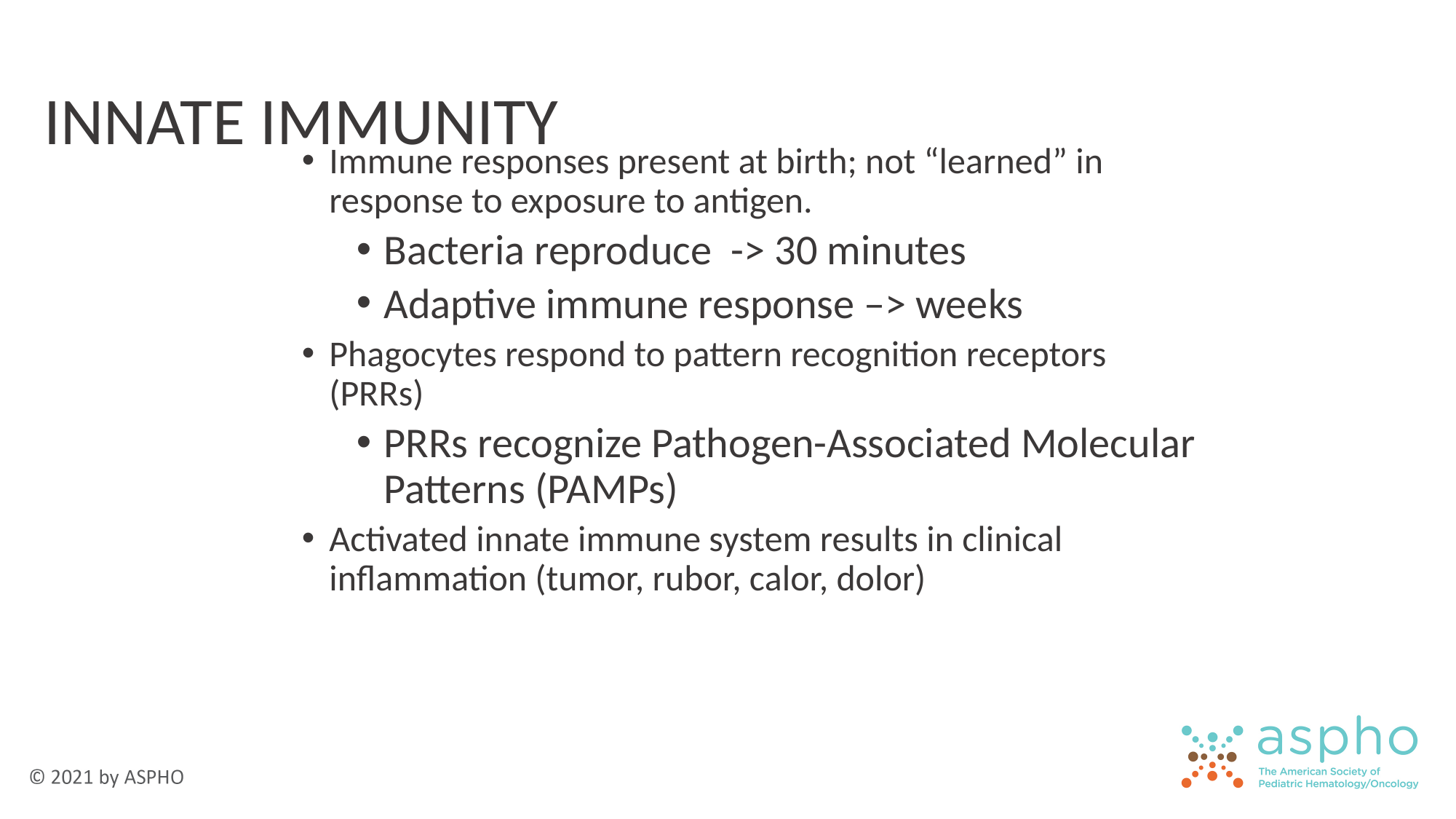

# INNATE IMMUNITY
Immune responses present at birth; not “learned” in response to exposure to antigen.
Bacteria reproduce  -> 30 minutes
Adaptive immune response –> weeks
Phagocytes respond to pattern recognition receptors (PRRs)
PRRs recognize Pathogen-Associated Molecular Patterns (PAMPs)
Activated innate immune system results in clinical inflammation (tumor, rubor, calor, dolor)